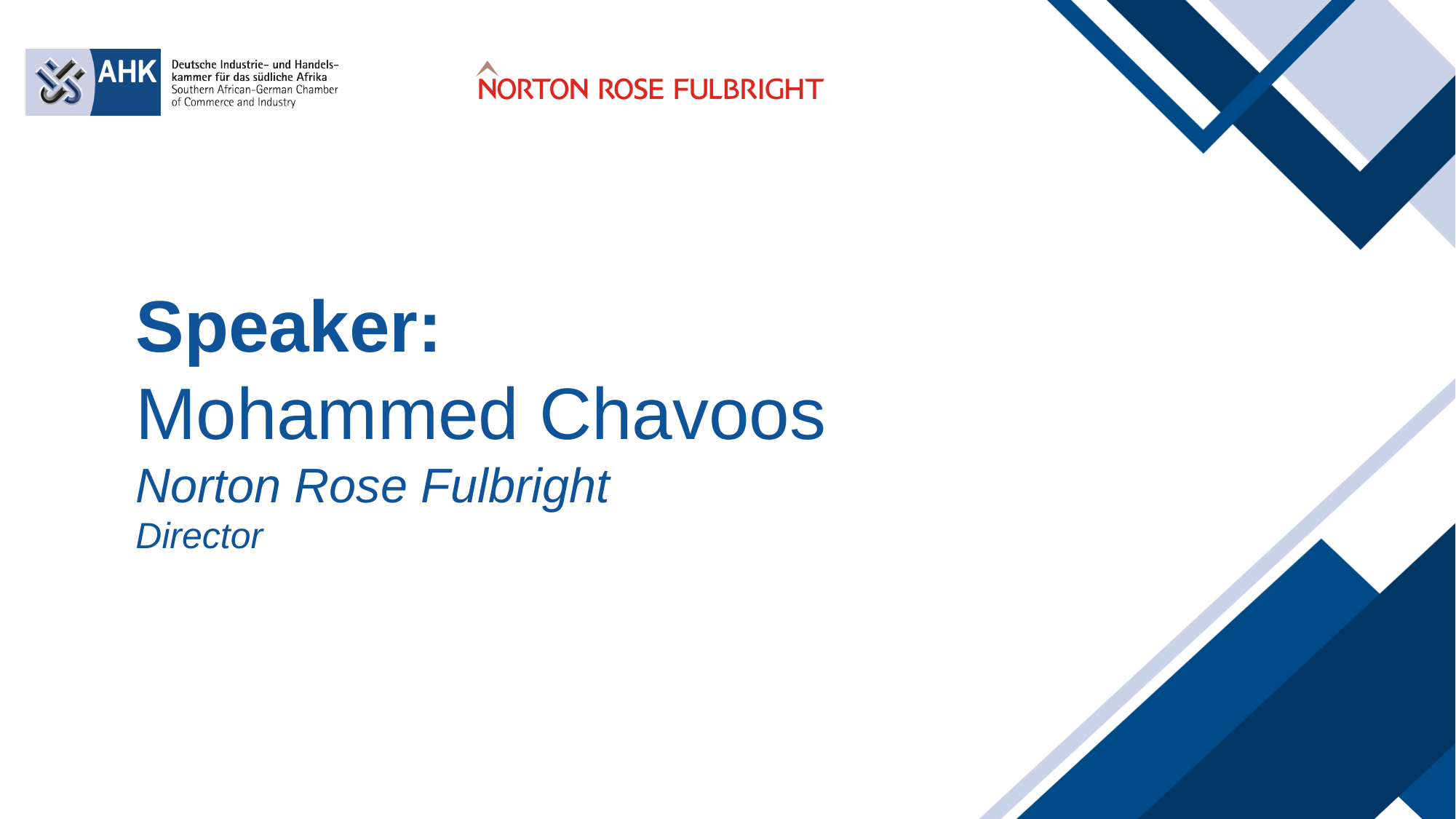

Speaker:
Mohammed Chavoos
Norton Rose Fulbright
Director